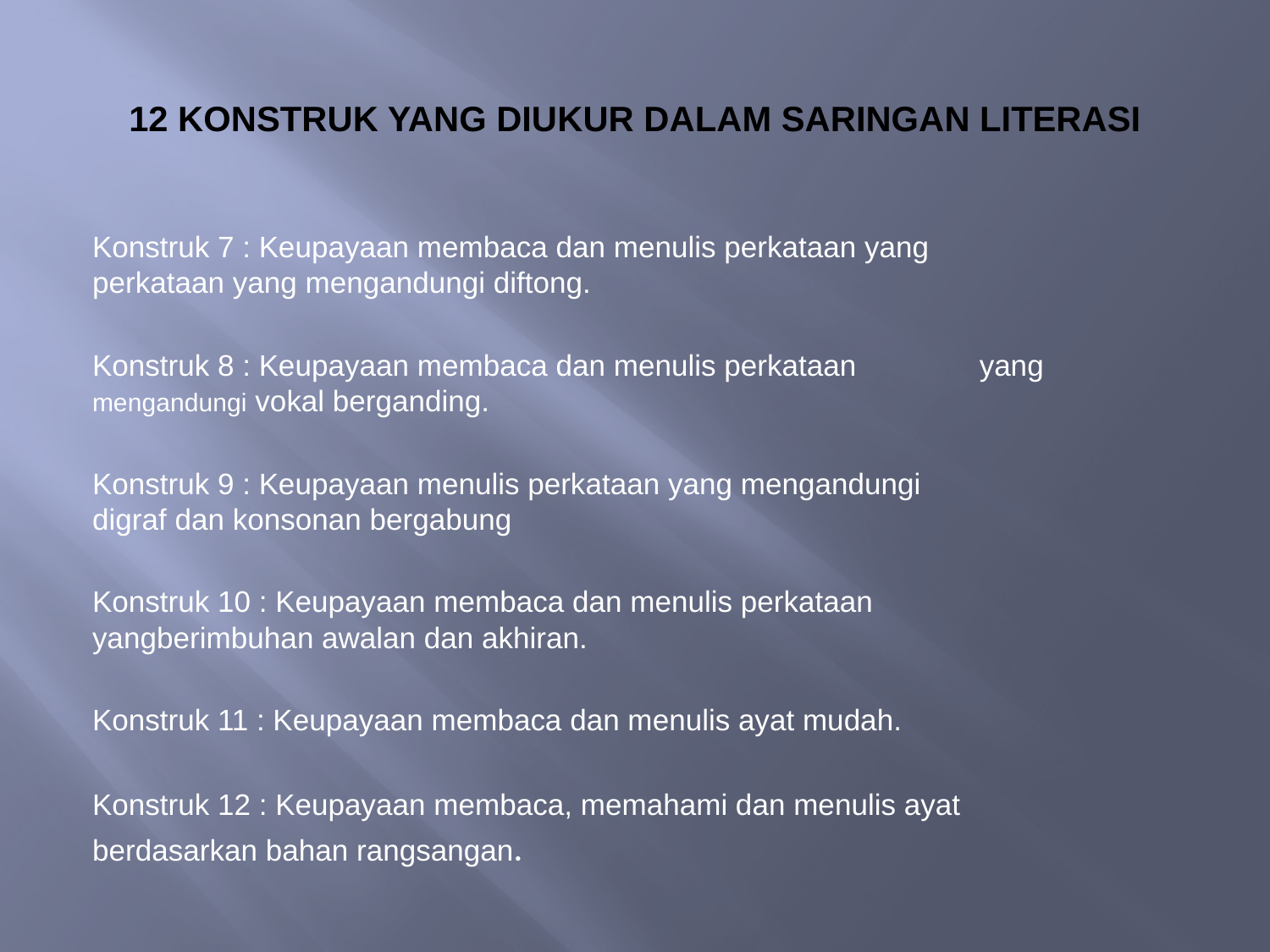

# 12 KONSTRUK YANG DIUKUR DALAM SARINGAN LITERASI
Konstruk 7 : Keupayaan membaca dan menulis perkataan yang               	         perkataan yang mengandungi diftong.

Konstruk 8 : Keupayaan membaca dan menulis perkataan    		         yang mengandungi vokal berganding.

Konstruk 9 : Keupayaan menulis perkataan yang mengandungi   	          	         digraf dan konsonan bergabung

Konstruk 10 : Keupayaan membaca dan menulis perkataan   	            	           yangberimbuhan awalan dan akhiran.

Konstruk 11 : Keupayaan membaca dan menulis ayat mudah.

Konstruk 12 : Keupayaan membaca, memahami dan menulis ayat  	           berdasarkan bahan rangsangan.